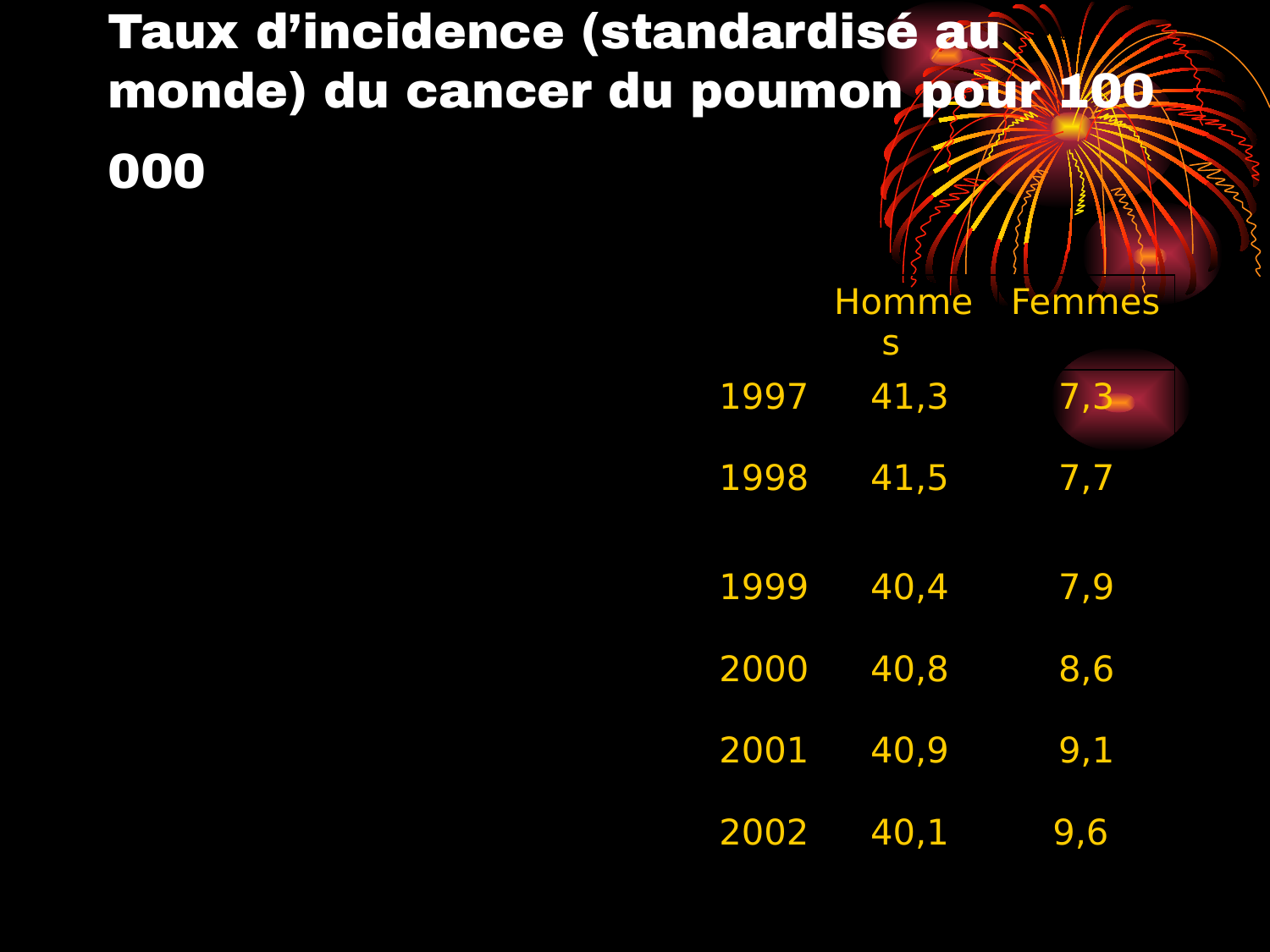

# Taux d’incidence (standardisé au monde) du cancer du poumon pour 100 000

|  | Hommes | Femmes |
| --- | --- | --- |
| 1997 | 41,3 | 7,3 |
| 1998 | 41,5 | 7,7 |
| 1999 | 40,4 | 7,9 |
| 2000 | 40,8 | 8,6 |
| 2001 | 40,9 | 9,1 |
| 2002 | 40,1 | 9,6 |